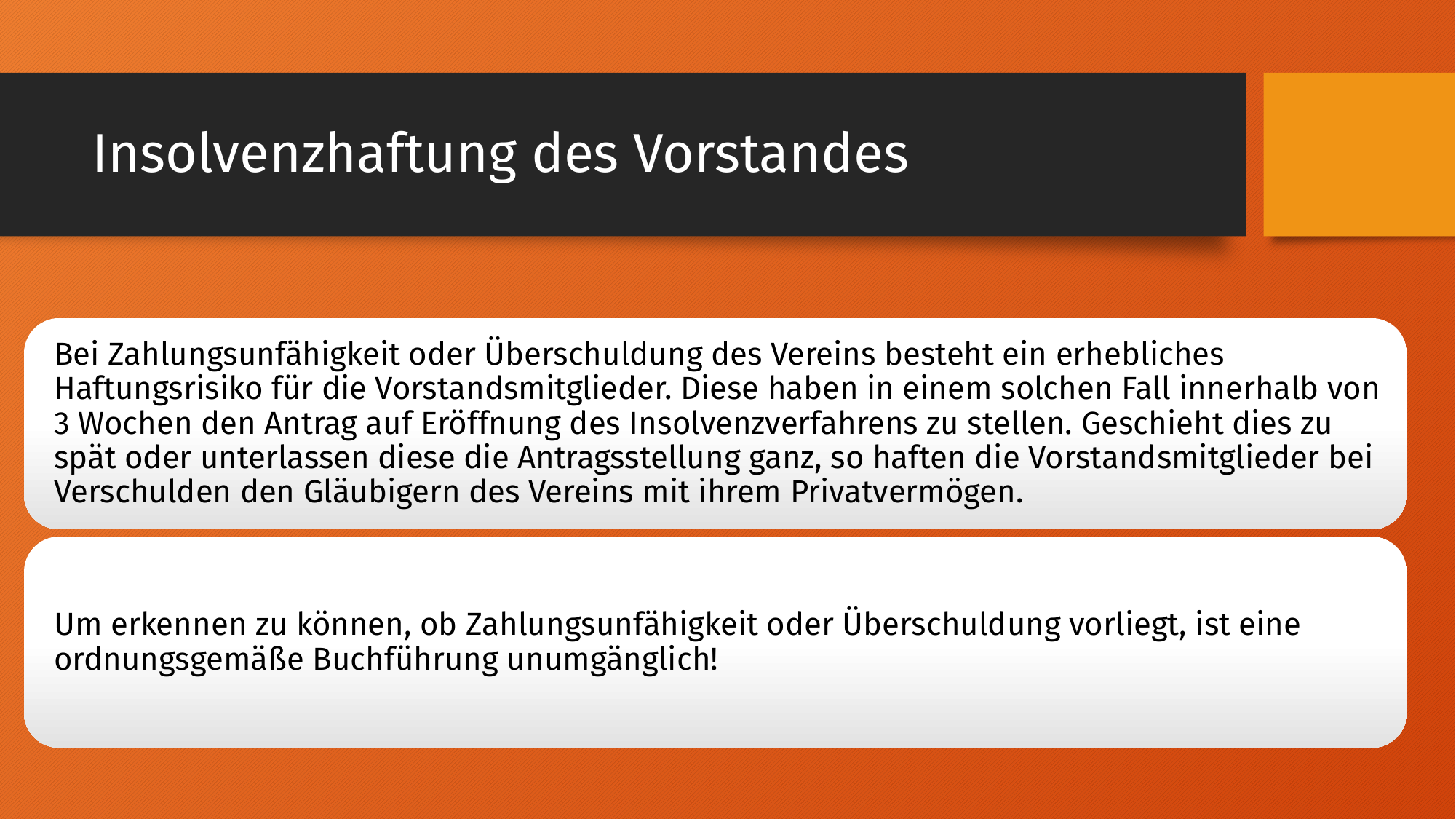

# Insolvenzhaftung des Vorstandes
Bei Zahlungsunfähigkeit oder Überschuldung des Vereins besteht ein erhebliches Haftungsrisiko für die Vorstandsmitglieder. Diese haben in einem solchen Fall innerhalb von 3 Wochen den Antrag auf Eröffnung des Insolvenzverfahrens zu stellen. Geschieht dies zu spät oder unterlassen diese die Antragsstellung ganz, so haften die Vorstandsmitglieder bei Verschulden den Gläubigern des Vereins mit ihrem Privatvermögen.
Um erkennen zu können, ob Zahlungsunfähigkeit oder Überschuldung vorliegt, ist eine ordnungsgemäße Buchführung unumgänglich!